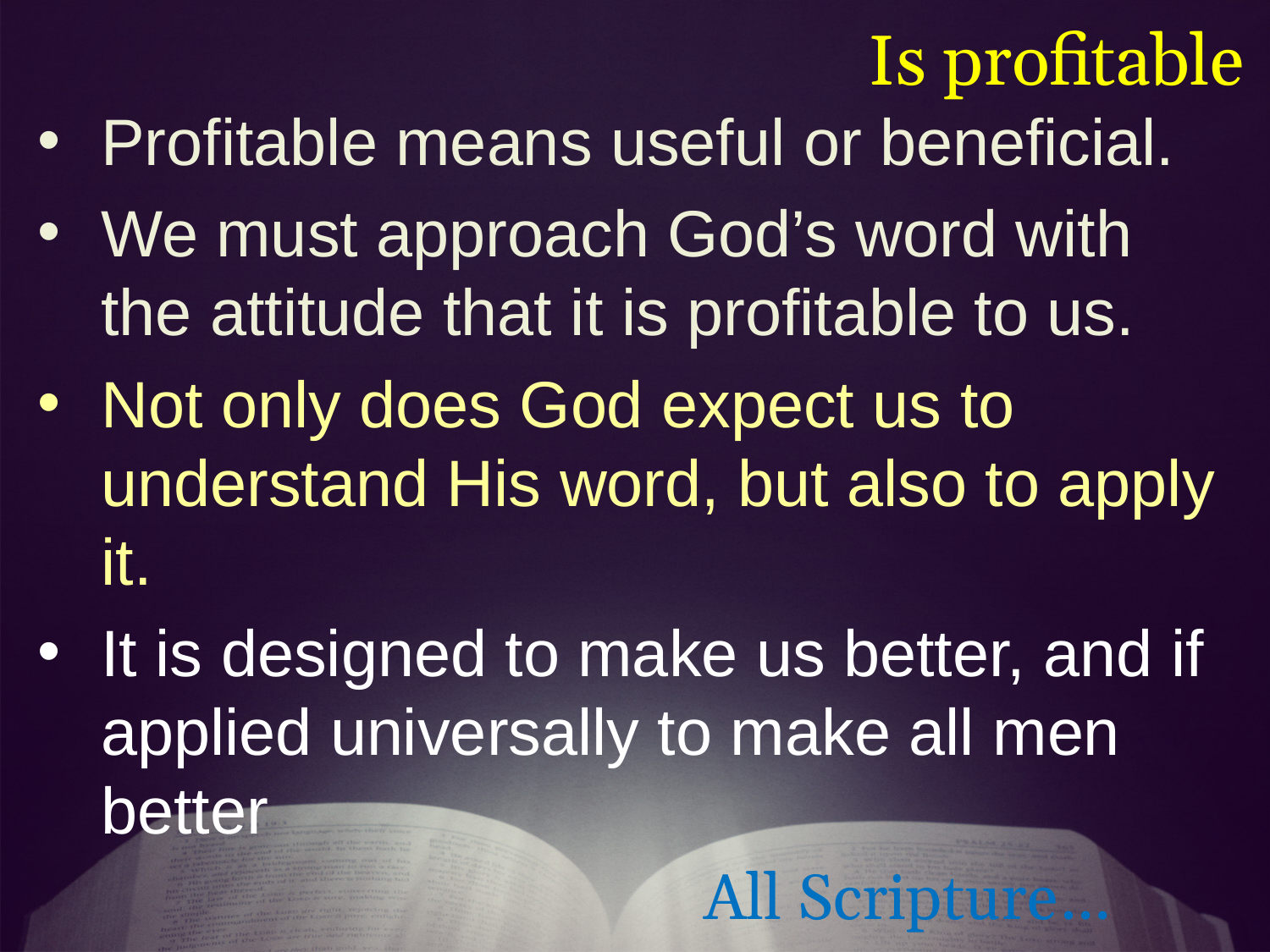

Is profitable
Profitable means useful or beneficial.
We must approach God’s word with the attitude that it is profitable to us.
Not only does God expect us to understand His word, but also to apply it.
It is designed to make us better, and if applied universally to make all men better
All Scripture…